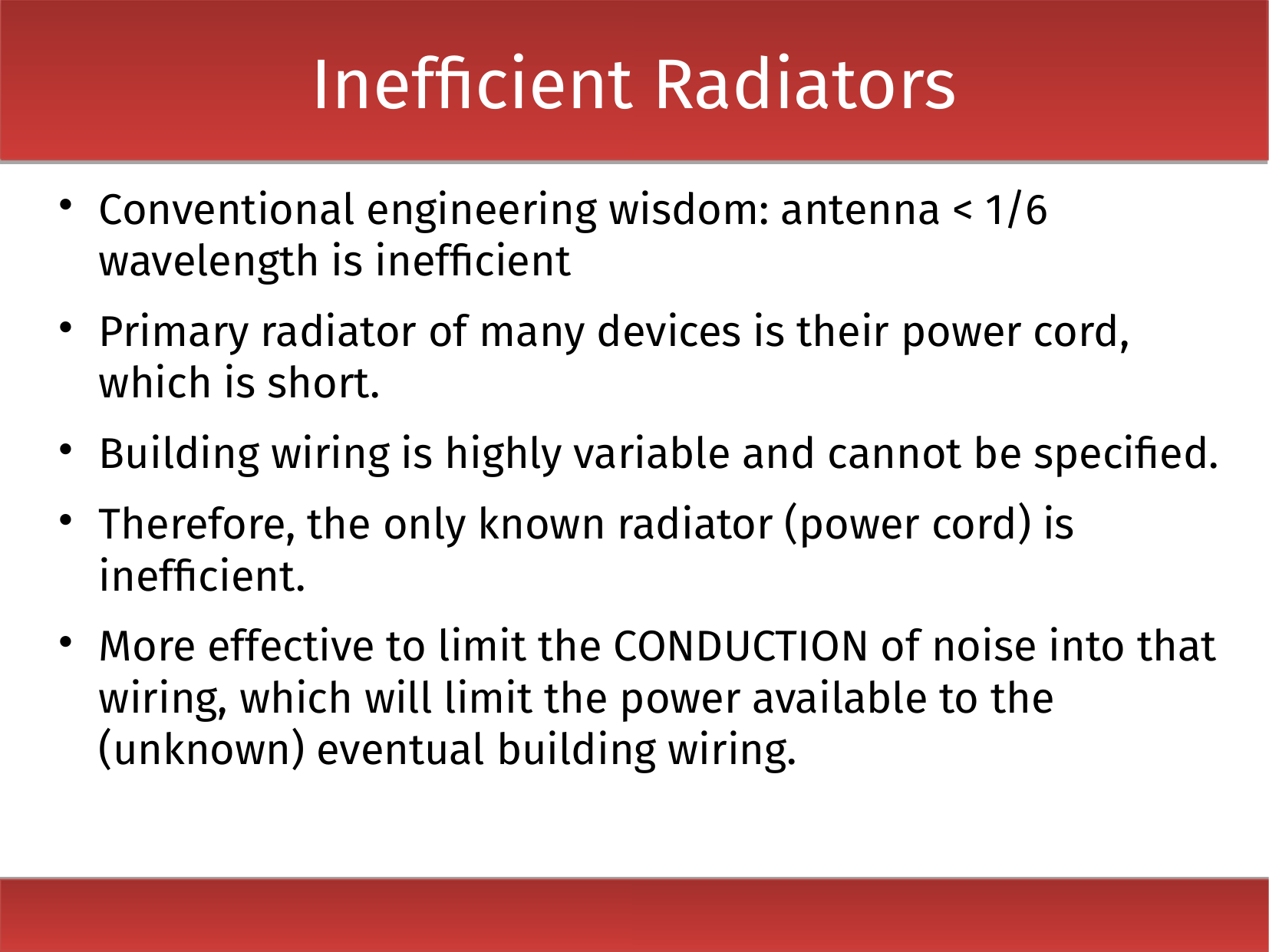

# Inefficient Radiators
Conventional engineering wisdom: antenna < 1/6 wavelength is inefficient
Primary radiator of many devices is their power cord, which is short.
Building wiring is highly variable and cannot be specified.
Therefore, the only known radiator (power cord) is inefficient.
More effective to limit the CONDUCTION of noise into that wiring, which will limit the power available to the (unknown) eventual building wiring.